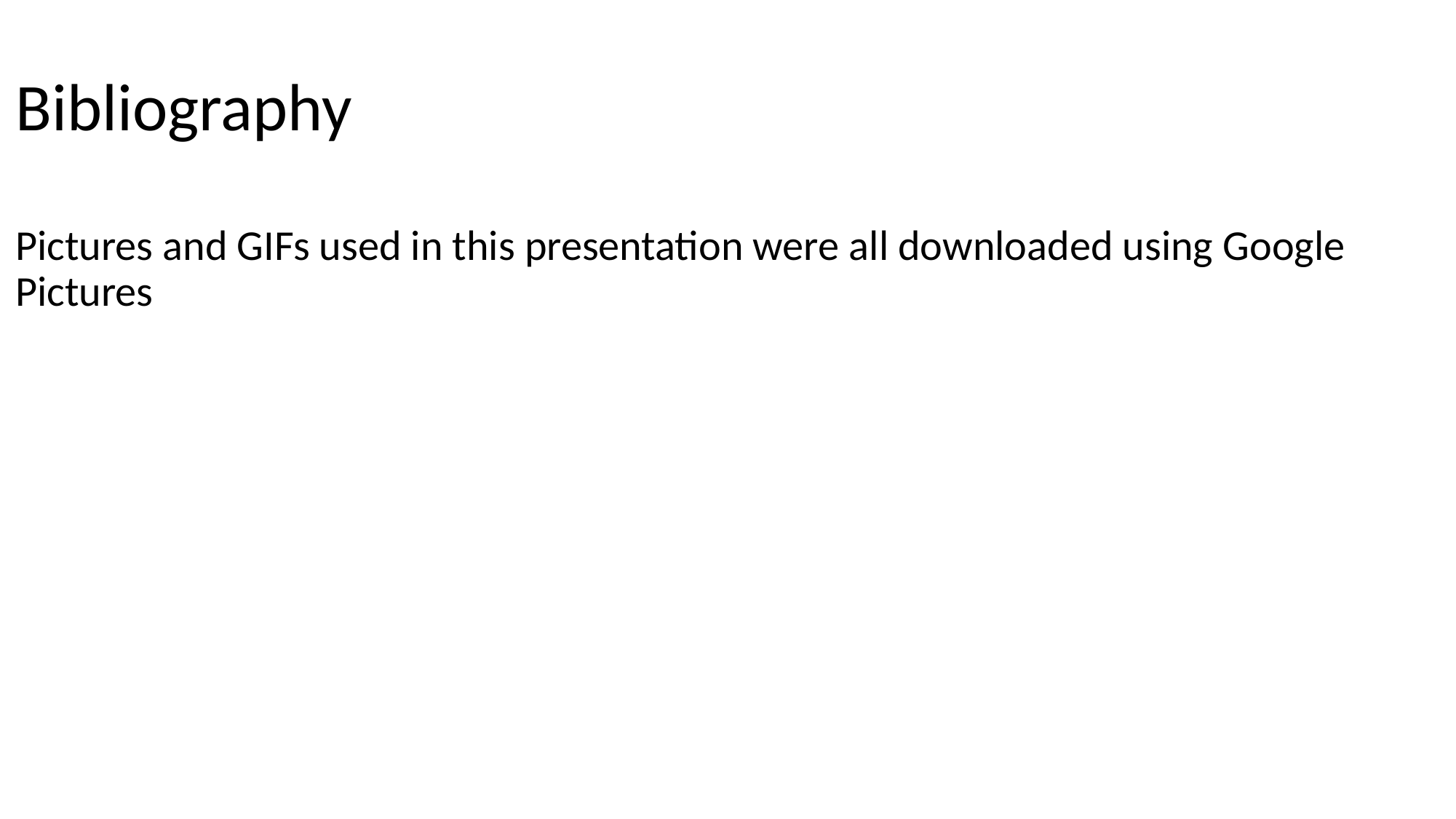

# Bibliography
Pictures and GIFs used in this presentation were all downloaded using Google Pictures